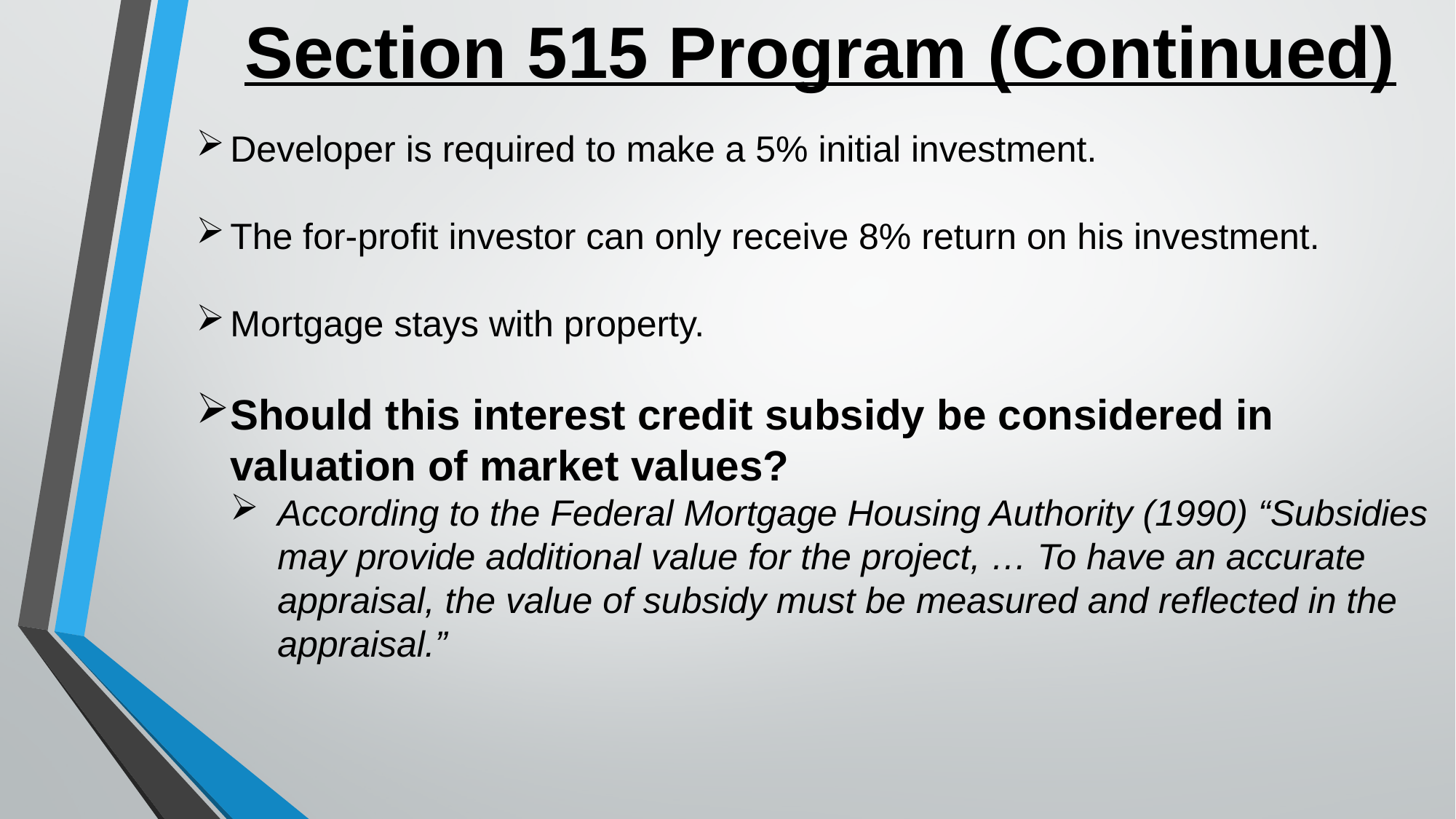

Section 515 Program (Continued)

Developer is required to make a 5% initial investment.

The for-profit investor can only receive 8% return on his investment.

Mortgage stays with property.

Should this interest credit subsidy be considered in valuation of market values?
According to the Federal Mortgage Housing Authority (1990) “Subsidies may provide additional value for the project, … To have an accurate appraisal, the value of subsidy must be measured and reflected in the appraisal.”